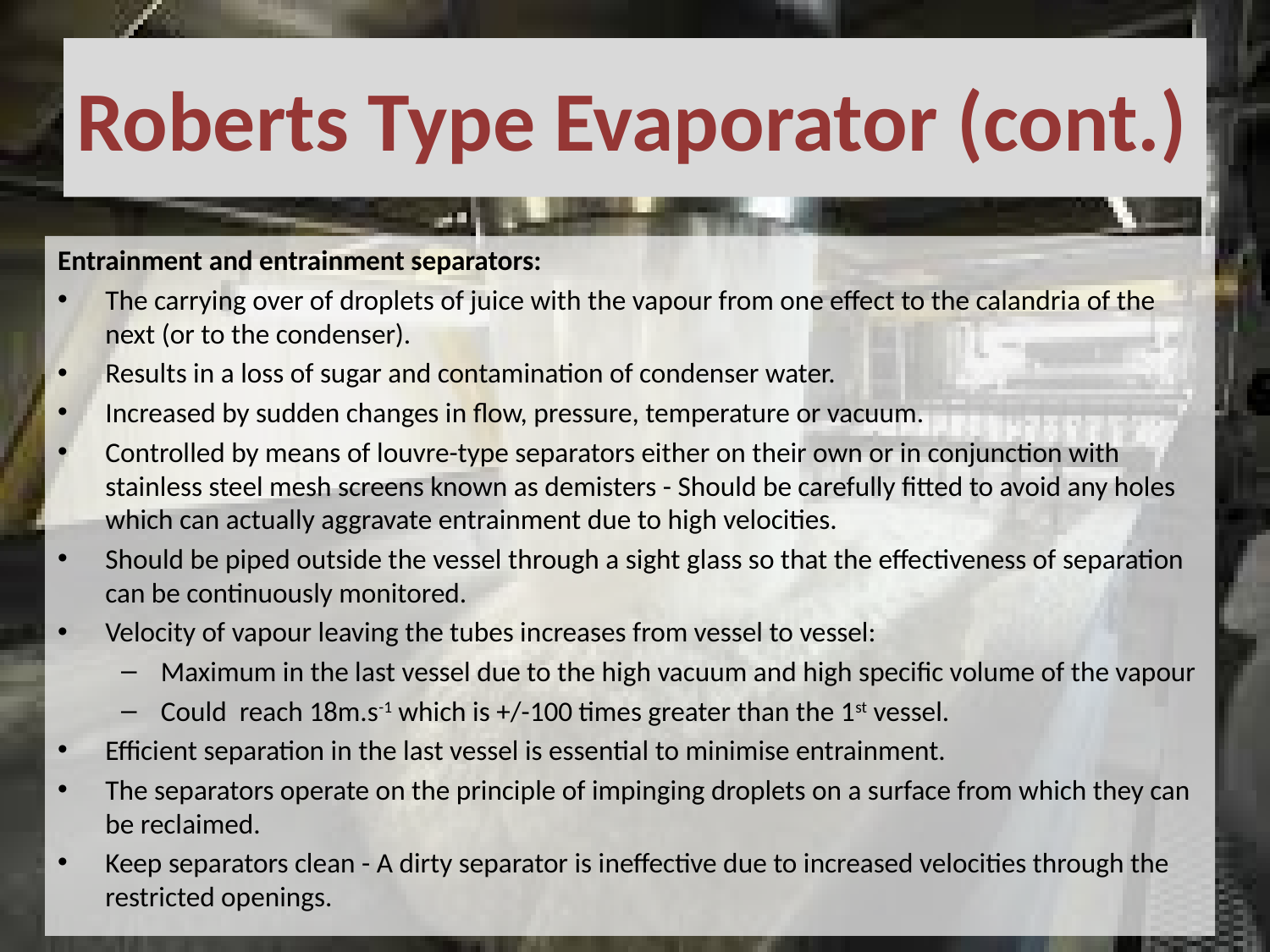

# Roberts Type Evaporator (cont.)
Entrainment and entrainment separators:
The carrying over of droplets of juice with the vapour from one effect to the calandria of the next (or to the condenser).
Results in a loss of sugar and contamination of condenser water.
Increased by sudden changes in flow, pressure, temperature or vacuum.
Controlled by means of louvre-type separators either on their own or in conjunction with stainless steel mesh screens known as demisters - Should be carefully fitted to avoid any holes which can actually aggravate entrainment due to high velocities.
Should be piped outside the vessel through a sight glass so that the effectiveness of separation can be continuously monitored.
Velocity of vapour leaving the tubes increases from vessel to vessel:
Maximum in the last vessel due to the high vacuum and high specific volume of the vapour
Could  reach 18m.s-1 which is +/-100 times greater than the 1st vessel.
Efficient separation in the last vessel is essential to minimise entrainment.
The separators operate on the principle of impinging droplets on a surface from which they can be reclaimed.
Keep separators clean - A dirty separator is ineffective due to increased velocities through the restricted openings.